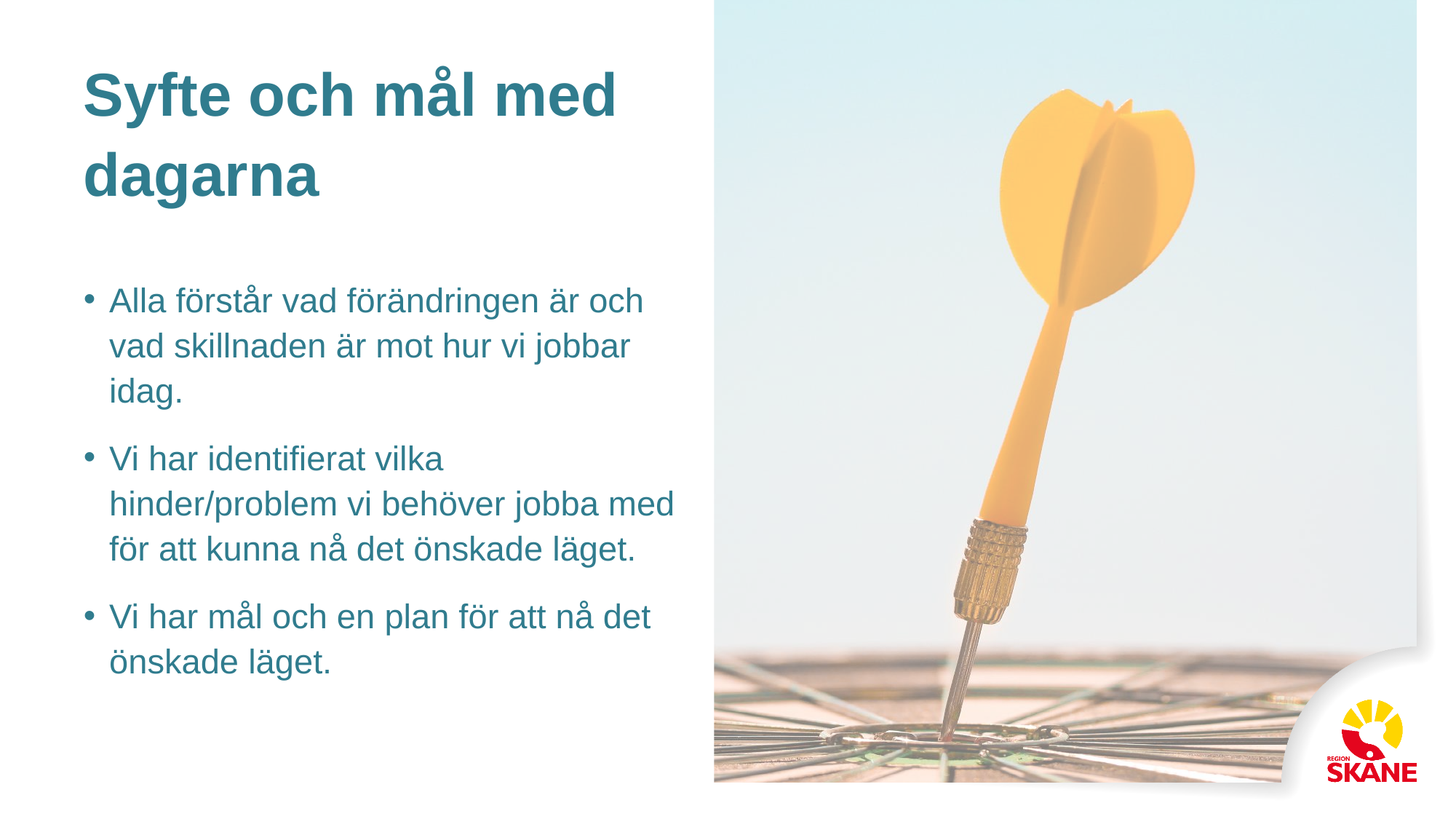

# Syfte och mål med dagarna

Alla förstår vad förändringen är och vad skillnaden är mot hur vi jobbar idag.
Vi har identifierat vilka hinder/problem vi behöver jobba med för att kunna nå det önskade läget.
Vi har mål och en plan för att nå det önskade läget.